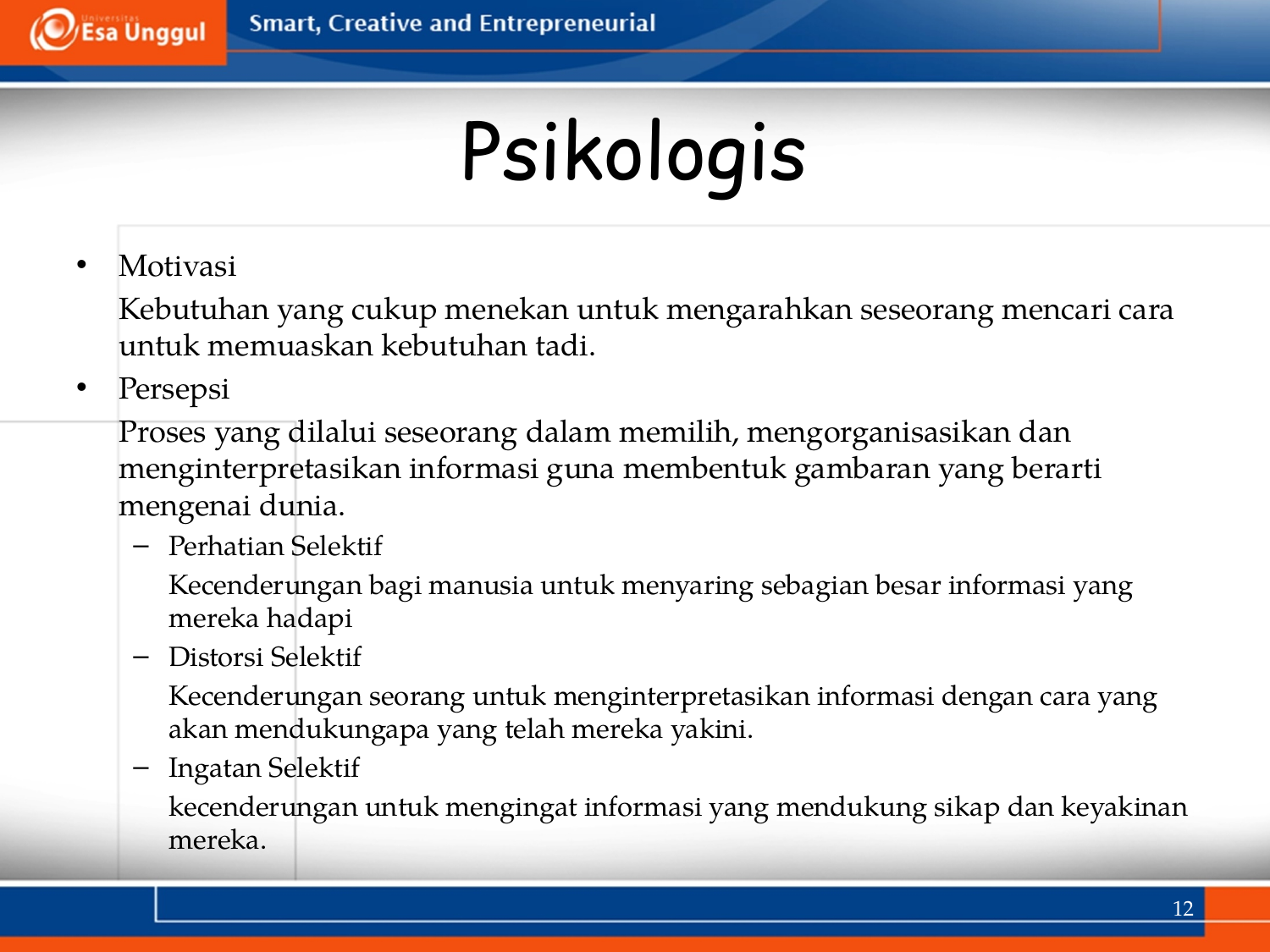

# Psikologis
Motivasi
	Kebutuhan yang cukup menekan untuk mengarahkan seseorang mencari cara untuk memuaskan kebutuhan tadi.
Persepsi
	Proses yang dilalui seseorang dalam memilih, mengorganisasikan dan menginterpretasikan informasi guna membentuk gambaran yang berarti mengenai dunia.
Perhatian Selektif
	Kecenderungan bagi manusia untuk menyaring sebagian besar informasi yang mereka hadapi
Distorsi Selektif
	Kecenderungan seorang untuk menginterpretasikan informasi dengan cara yang akan mendukungapa yang telah mereka yakini.
Ingatan Selektif
	kecenderungan untuk mengingat informasi yang mendukung sikap dan keyakinan mereka.

12